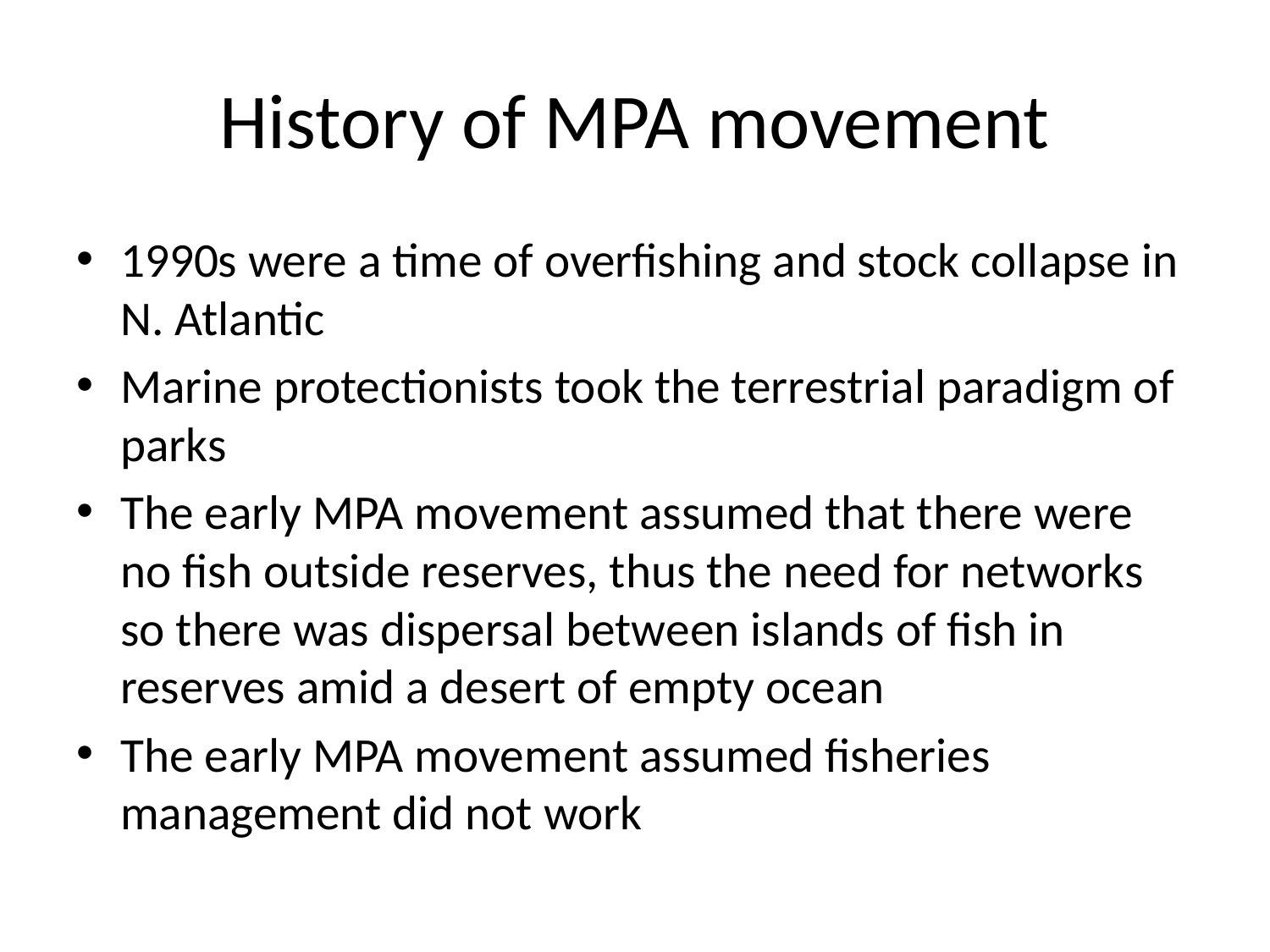

# History of MPA movement
1990s were a time of overfishing and stock collapse in N. Atlantic
Marine protectionists took the terrestrial paradigm of parks
The early MPA movement assumed that there were no fish outside reserves, thus the need for networks so there was dispersal between islands of fish in reserves amid a desert of empty ocean
The early MPA movement assumed fisheries management did not work